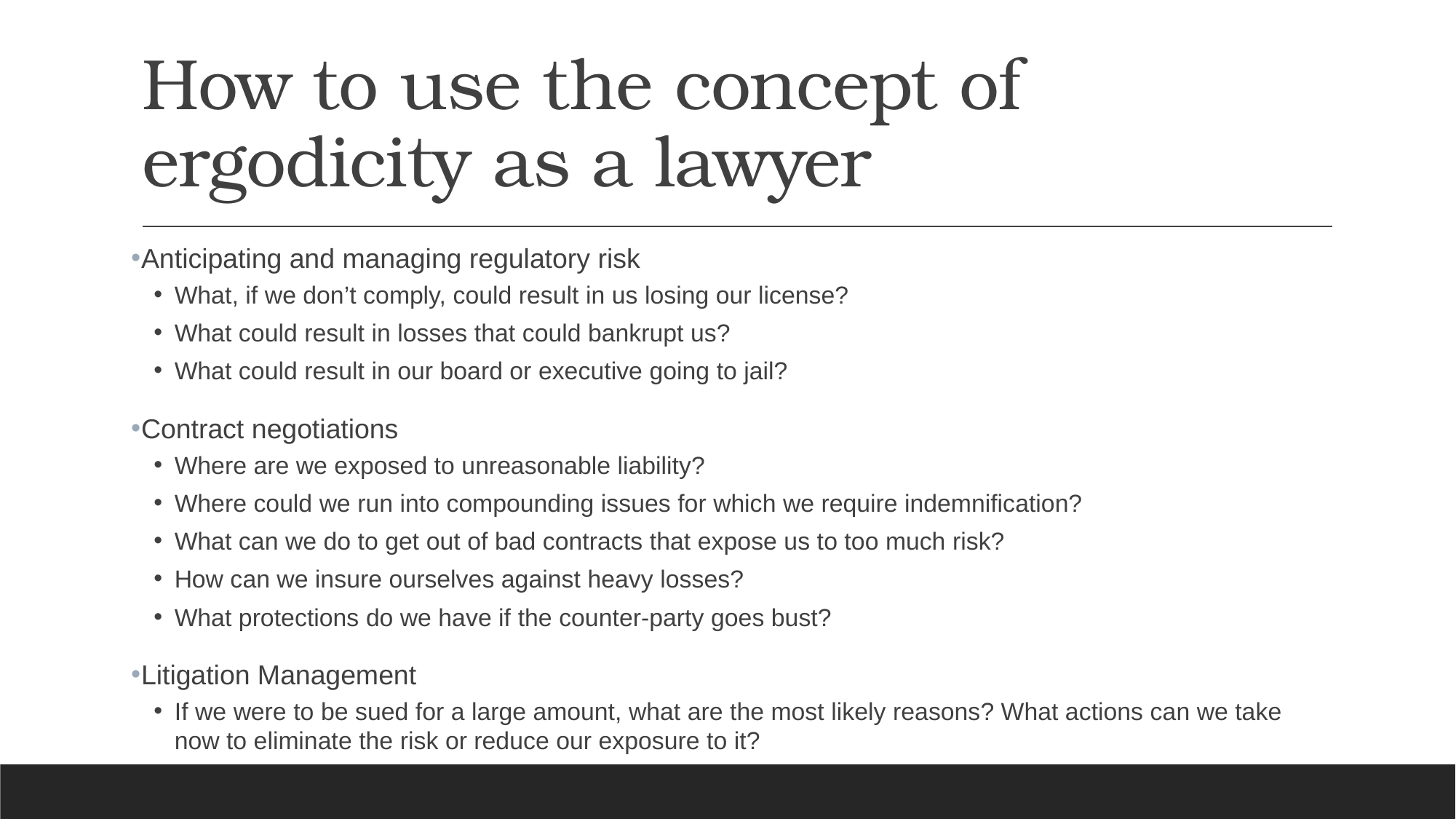

# How to use the concept of ergodicity as a lawyer
Anticipating and managing regulatory risk
What, if we don’t comply, could result in us losing our license?
What could result in losses that could bankrupt us?
What could result in our board or executive going to jail?
Contract negotiations
Where are we exposed to unreasonable liability?
Where could we run into compounding issues for which we require indemnification?
What can we do to get out of bad contracts that expose us to too much risk?
How can we insure ourselves against heavy losses?
What protections do we have if the counter-party goes bust?
Litigation Management
If we were to be sued for a large amount, what are the most likely reasons? What actions can we take now to eliminate the risk or reduce our exposure to it?